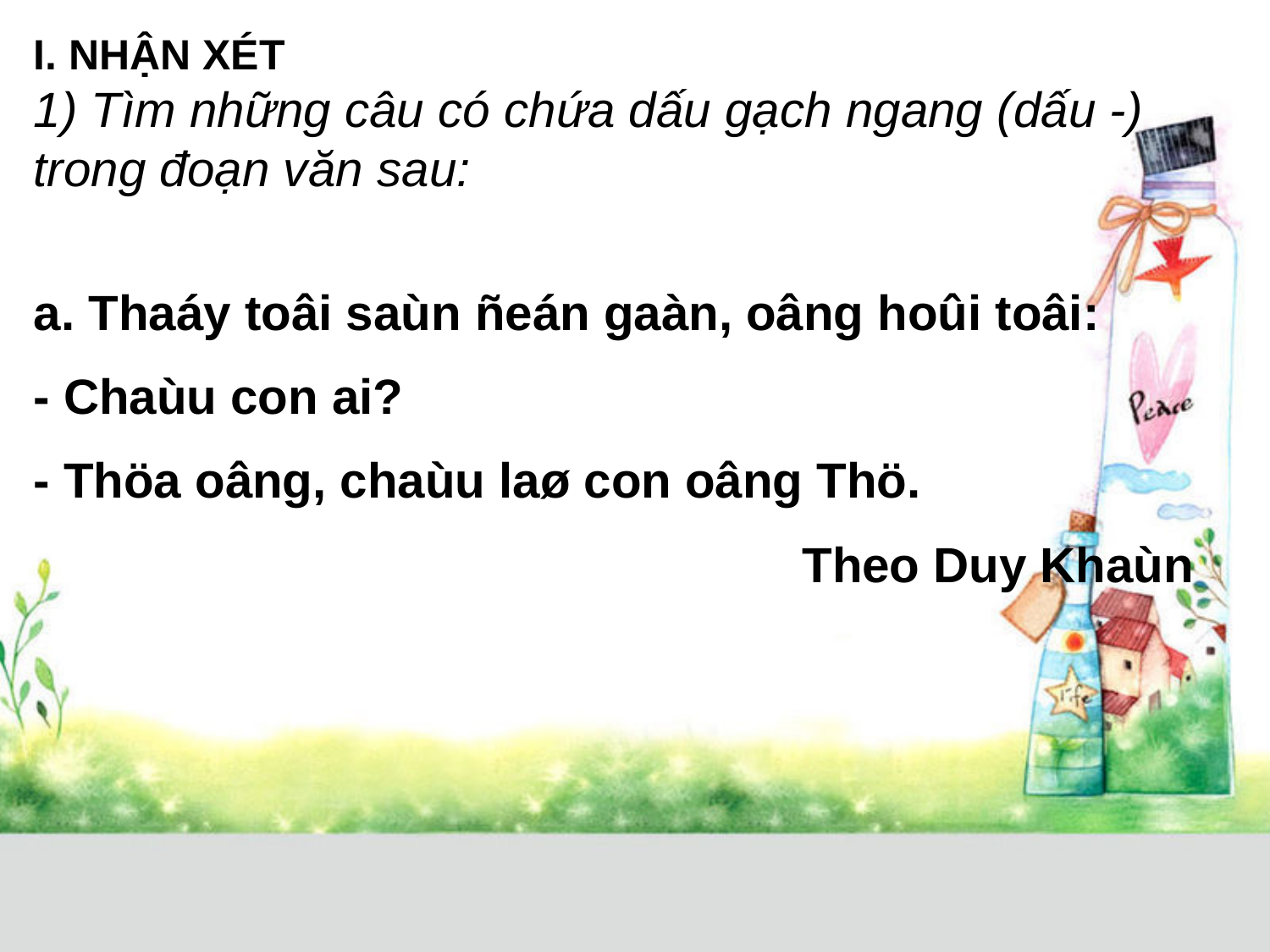

I. NHẬN XÉT
1) Tìm những câu có chứa dấu gạch ngang (dấu -) trong đoạn văn sau:
a. Thaáy toâi saùn ñeán gaàn, oâng hoûi toâi:
- Chaùu con ai?
- Thöa oâng, chaùu laø con oâng Thö.
Theo Duy Khaùn